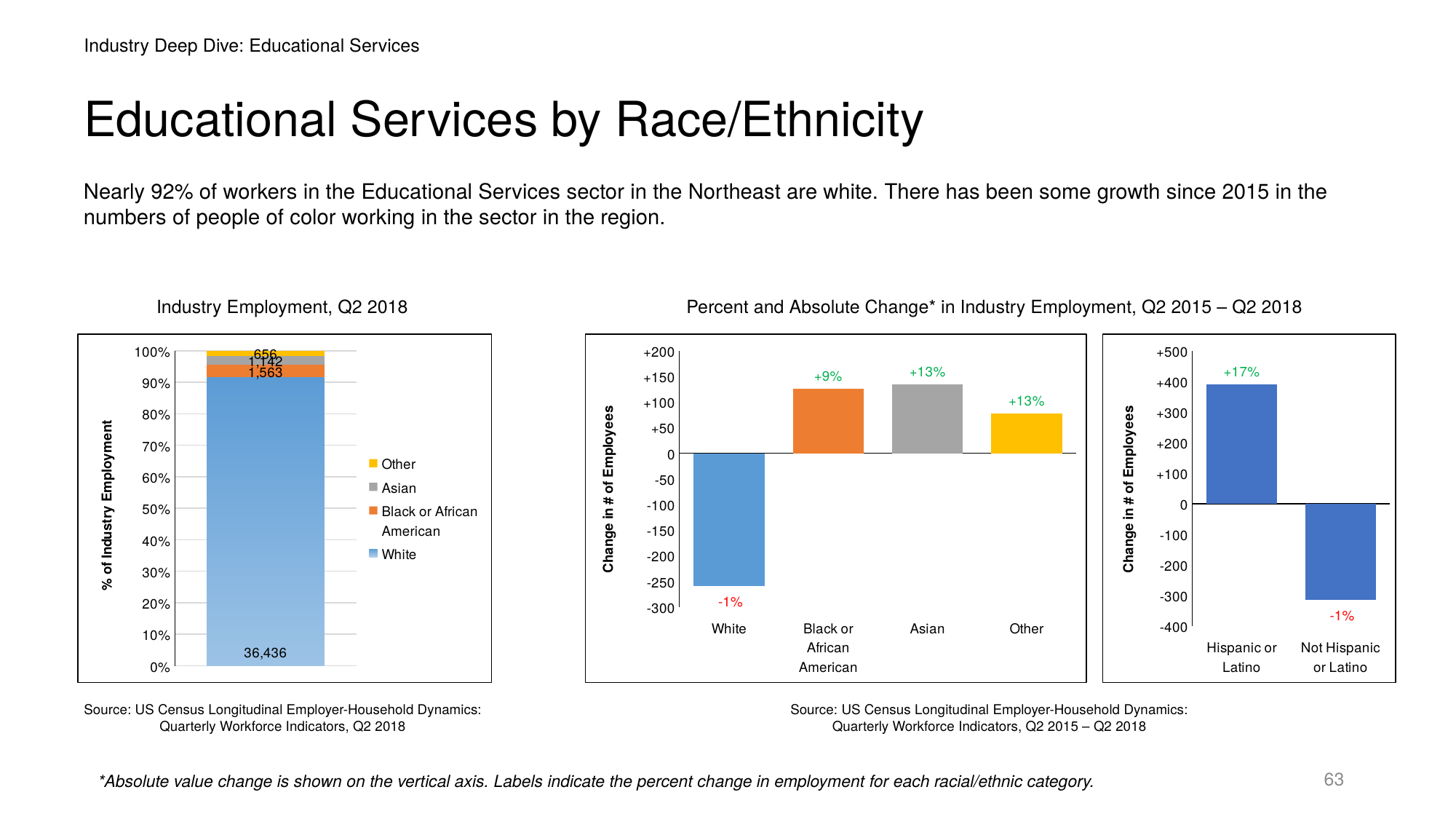

Industry Deep Dive: Educational Services
# Educational Services by Race/Ethnicity
Nearly 92% of workers in the Educational Services sector in the Northeast are white. There has been some growth since 2015 in the numbers of people of color working in the sector in the region.
Percent and Absolute Change* in Industry Employment, Q2 2015 – Q2 2018
Source: US Census Longitudinal Employer-Household Dynamics:
Quarterly Workforce Indicators, Q2 2015 – Q2 2018
Industry Employment, Q2 2018
Source: US Census Longitudinal Employer-Household Dynamics: Quarterly Workforce Indicators, Q2 2018

### Chart

| Category | White | Black or African American | Asian | Other |
|---|---|---|---|---|
| 2018 | 36436.0 | 1563.0 | 1142.0 | 656.0 |

### Chart

| Category | Change |
|---|---|
| White | -260.0 |
| Black or African American | 126.0 |
| Asian | 134.0 |
| Other | 77.0 |

### Chart

| Category | Change |
|---|---|
| Hispanic or Latino | 391.0 |
| Not Hispanic or Latino | -315.0 |
63
*Absolute value change is shown on the vertical axis. Labels indicate the percent change in employment for each racial/ethnic category.